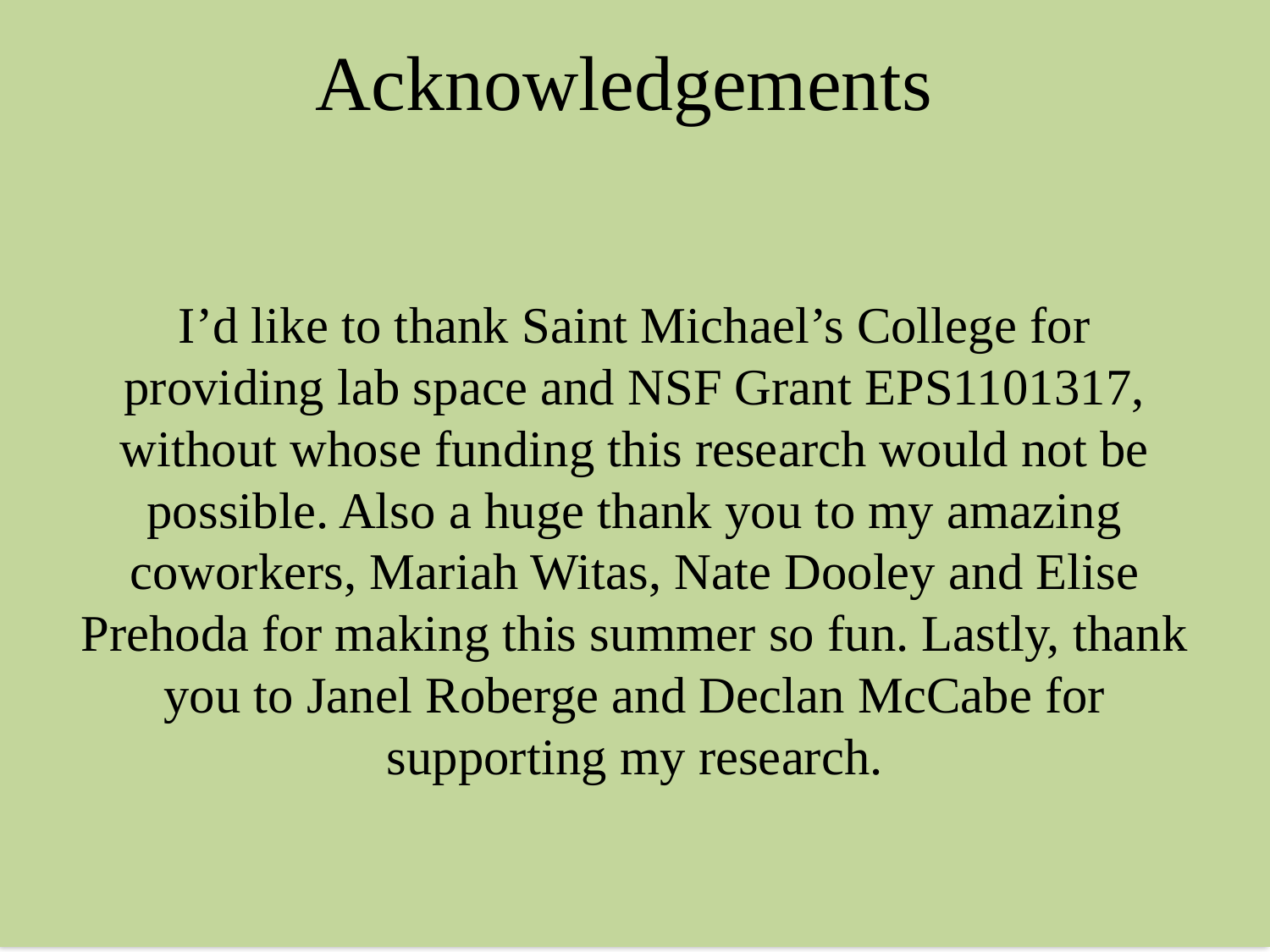

# Acknowledgements

I’d like to thank Saint Michael’s College for providing lab space and NSF Grant EPS1101317, without whose funding this research would not be possible. Also a huge thank you to my amazing coworkers, Mariah Witas, Nate Dooley and Elise Prehoda for making this summer so fun. Lastly, thank you to Janel Roberge and Declan McCabe for supporting my research.